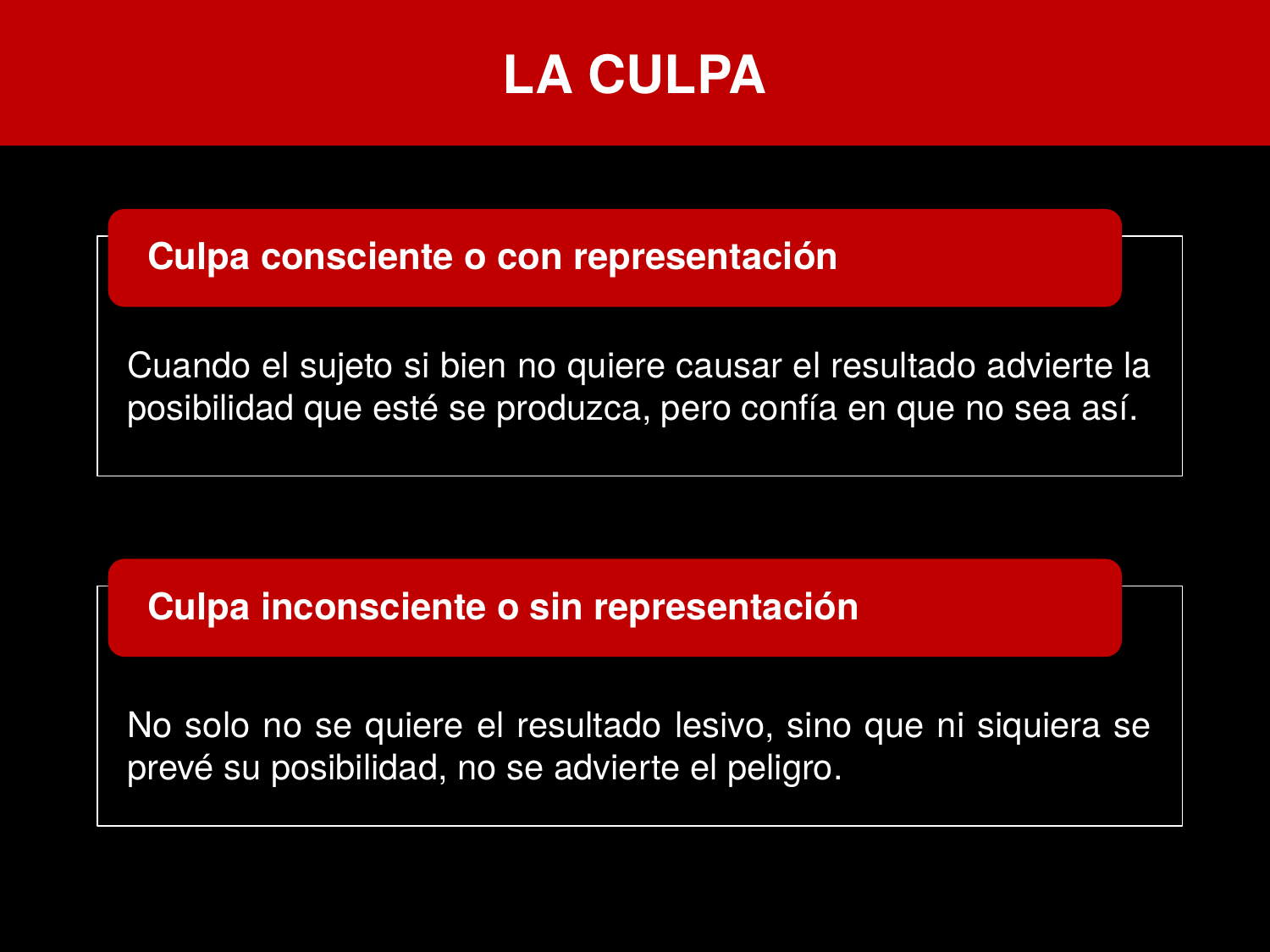

LA CULPA
Culpa consciente o con representación
Cuando el sujeto si bien no quiere causar el resultado advierte la posibilidad que esté se produzca, pero confía en que no sea así.
Culpa inconsciente o sin representación
No solo no se quiere el resultado lesivo, sino que ni siquiera se prevé su posibilidad, no se advierte el peligro.